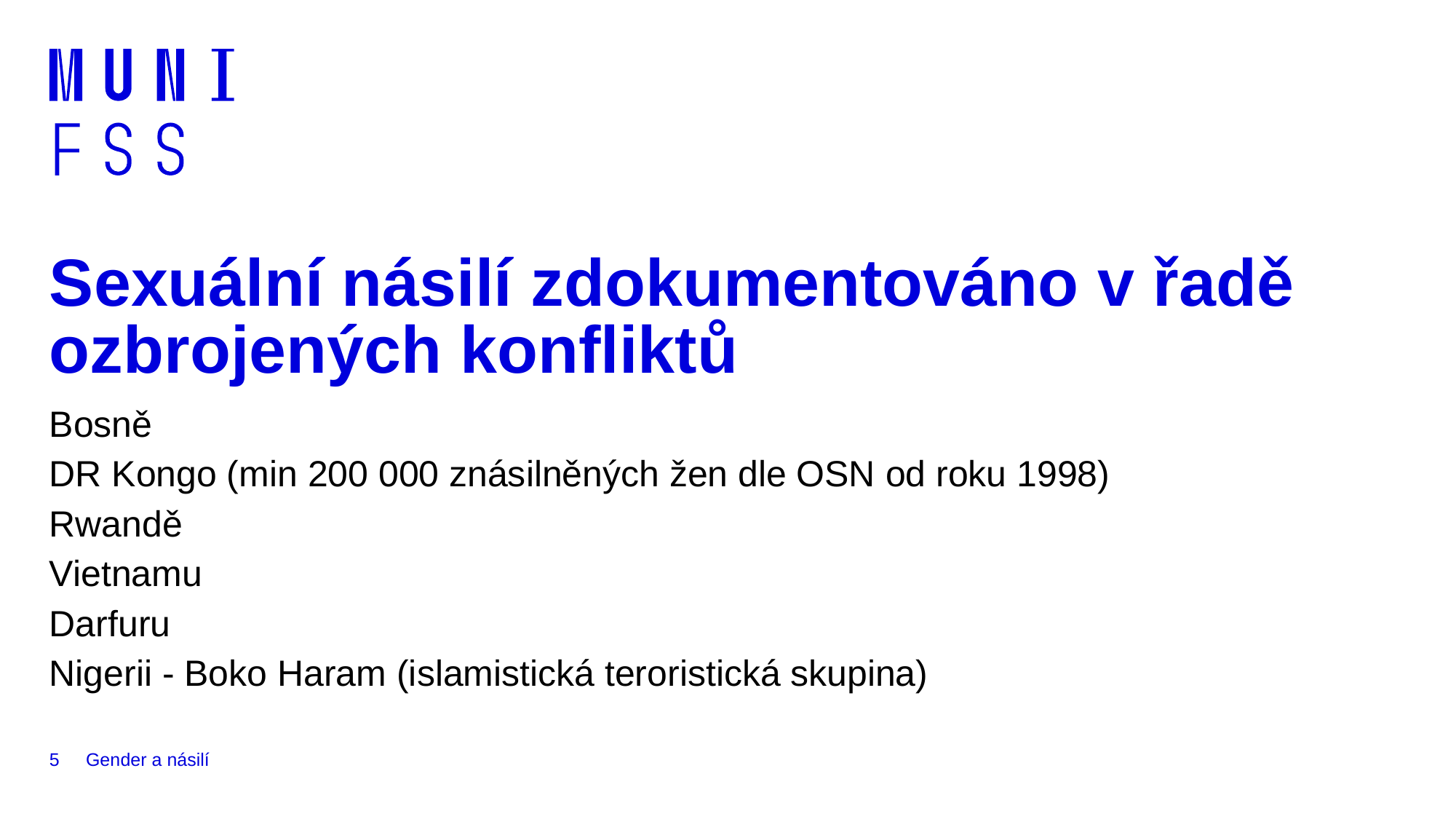

# Sexuální násilí zdokumentováno v řadě ozbrojených konfliktů

Bosně
DR Kongo (min 200 000 znásilněných žen dle OSN od roku 1998)
Rwandě
Vietnamu
Darfuru
Nigerii - Boko Haram (islamistická teroristická skupina)

5
Gender a násilí